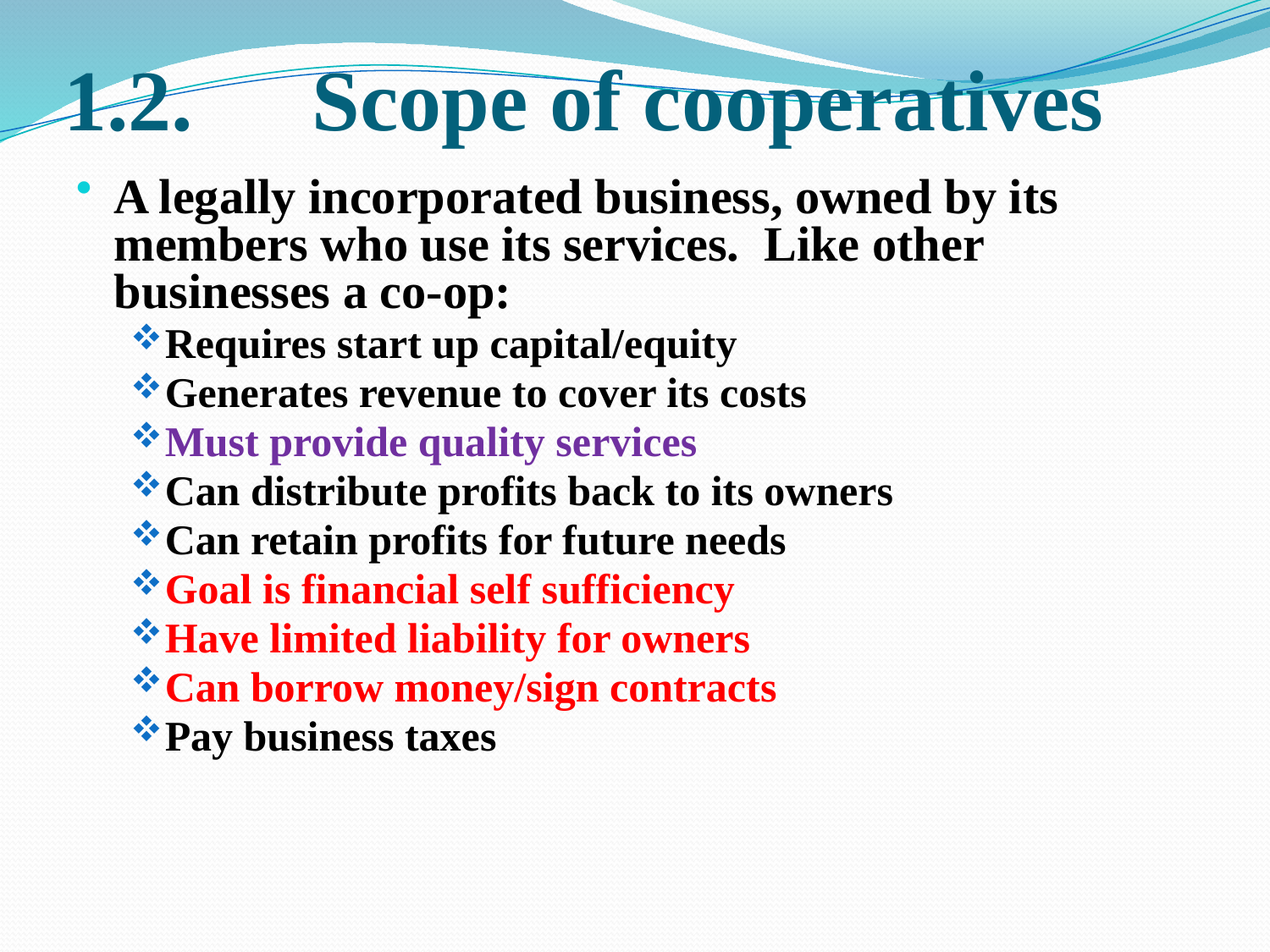

# 1.2.	Scope of cooperatives
A legally incorporated business, owned by its members who use its services.  Like other businesses a co-op:
Requires start up capital/equity
Generates revenue to cover its costs
Must provide quality services
Can distribute profits back to its owners
Can retain profits for future needs
Goal is financial self sufficiency
Have limited liability for owners
Can borrow money/sign contracts
Pay business taxes